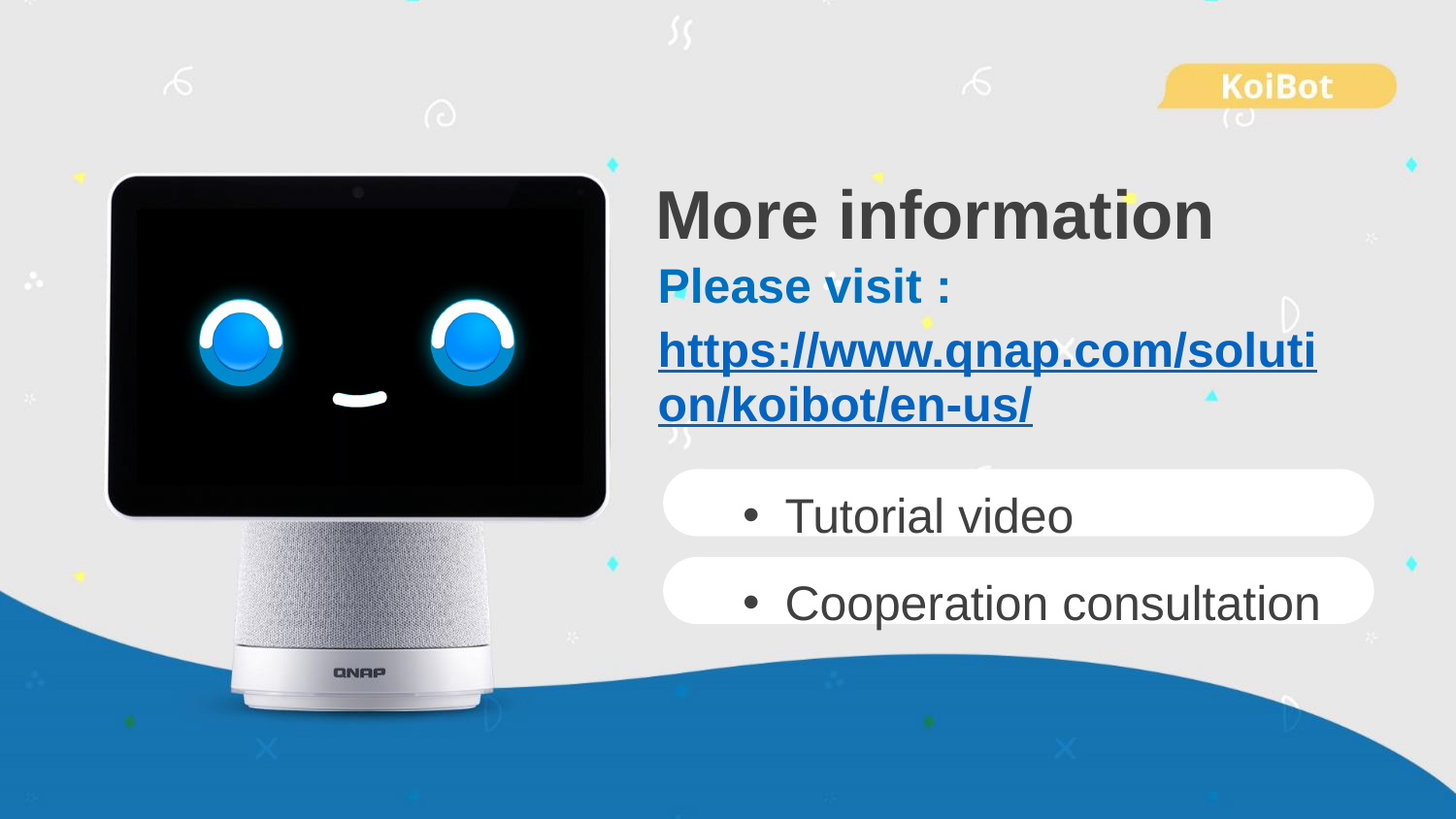

# More information
Please visit : https://www.qnap.com/solution/koibot/en-us/
Tutorial video
Cooperation consultation